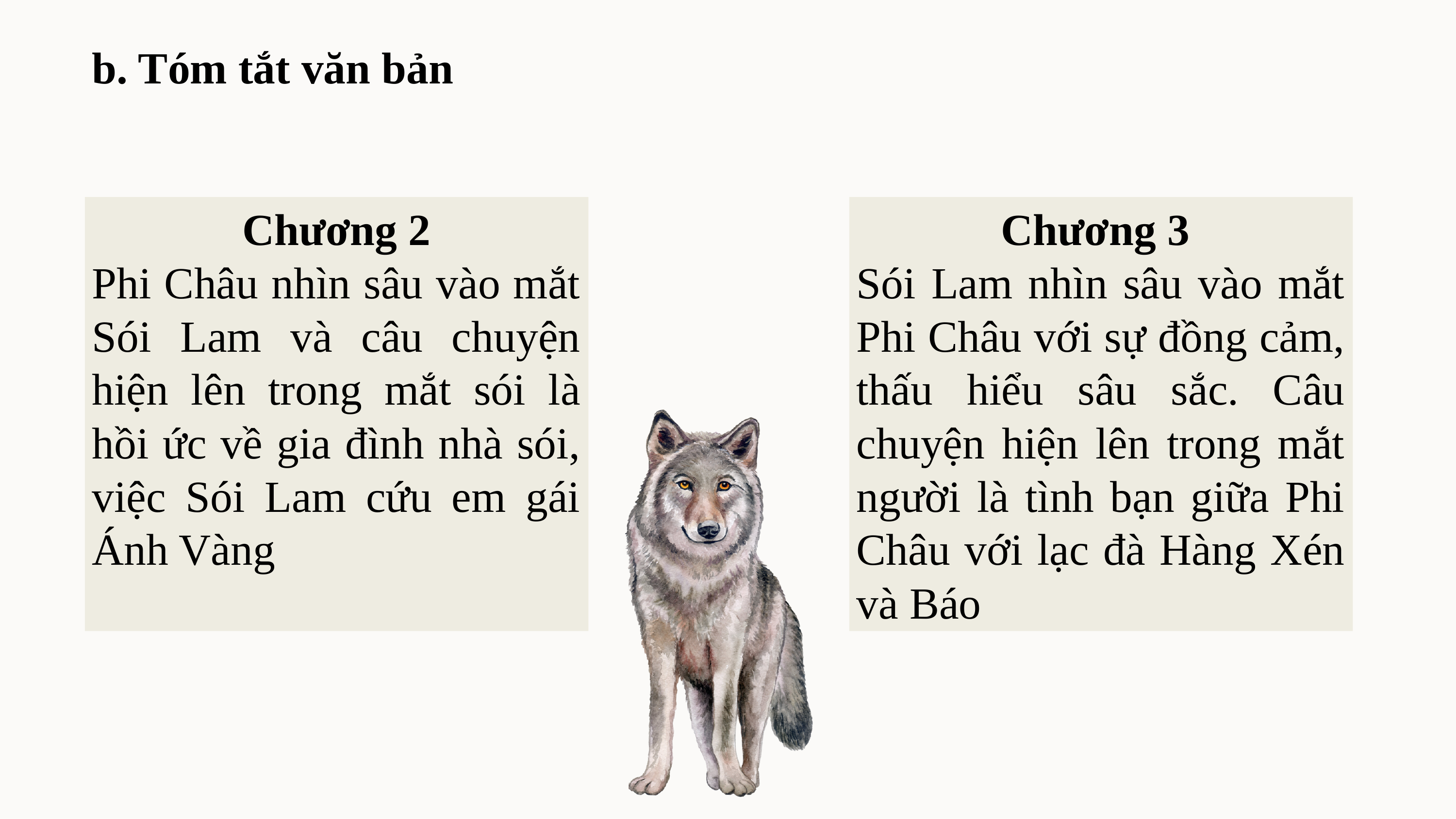

b. Tóm tắt văn bản
Chương 2
Phi Châu nhìn sâu vào mắt Sói Lam và câu chuyện hiện lên trong mắt sói là hồi ức về gia đình nhà sói, việc Sói Lam cứu em gái Ánh Vàng

Chương 3
Sói Lam nhìn sâu vào mắt Phi Châu với sự đồng cảm, thấu hiểu sâu sắc. Câu chuyện hiện lên trong mắt người là tình bạn giữa Phi Châu với lạc đà Hàng Xén và Báo